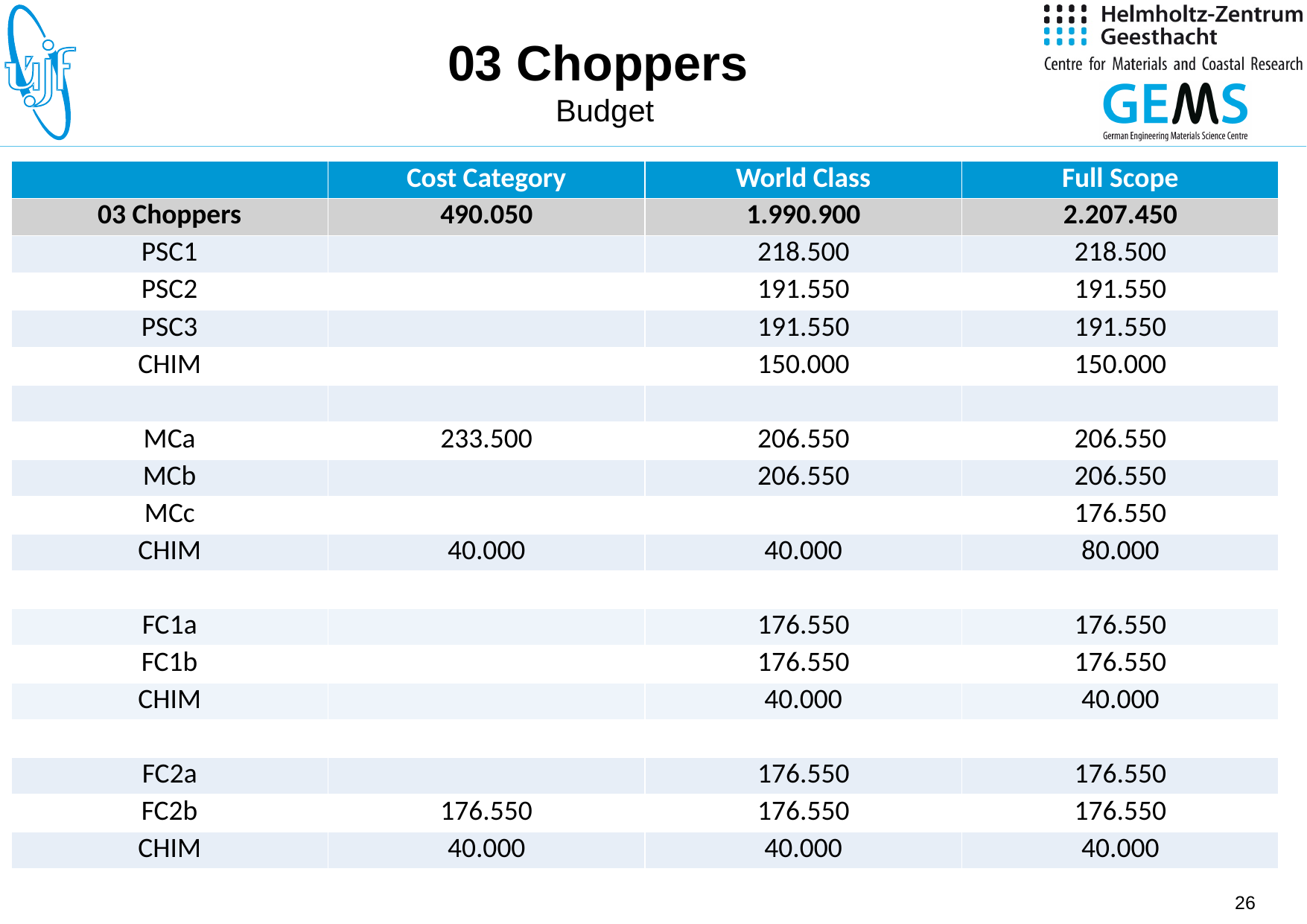

# 03 Choppers Budget
|  | Cost Category | World Class | Full Scope |
| --- | --- | --- | --- |
| 03 Choppers | 490.050 | 1.990.900 | 2.207.450 |
| PSC1 |  | 218.500 | 218.500 |
| PSC2 |  | 191.550 | 191.550 |
| PSC3 |  | 191.550 | 191.550 |
| CHIM |  | 150.000 | 150.000 |
|  |  |  |  |
| MCa | 233.500 | 206.550 | 206.550 |
| MCb |  | 206.550 | 206.550 |
| MCc |  |  | 176.550 |
| CHIM | 40.000 | 40.000 | 80.000 |
|  |  |  |  |
| FC1a |  | 176.550 | 176.550 |
| FC1b |  | 176.550 | 176.550 |
| CHIM |  | 40.000 | 40.000 |
|  |  |  |  |
| FC2a |  | 176.550 | 176.550 |
| FC2b | 176.550 | 176.550 | 176.550 |
| CHIM | 40.000 | 40.000 | 40.000 |
26